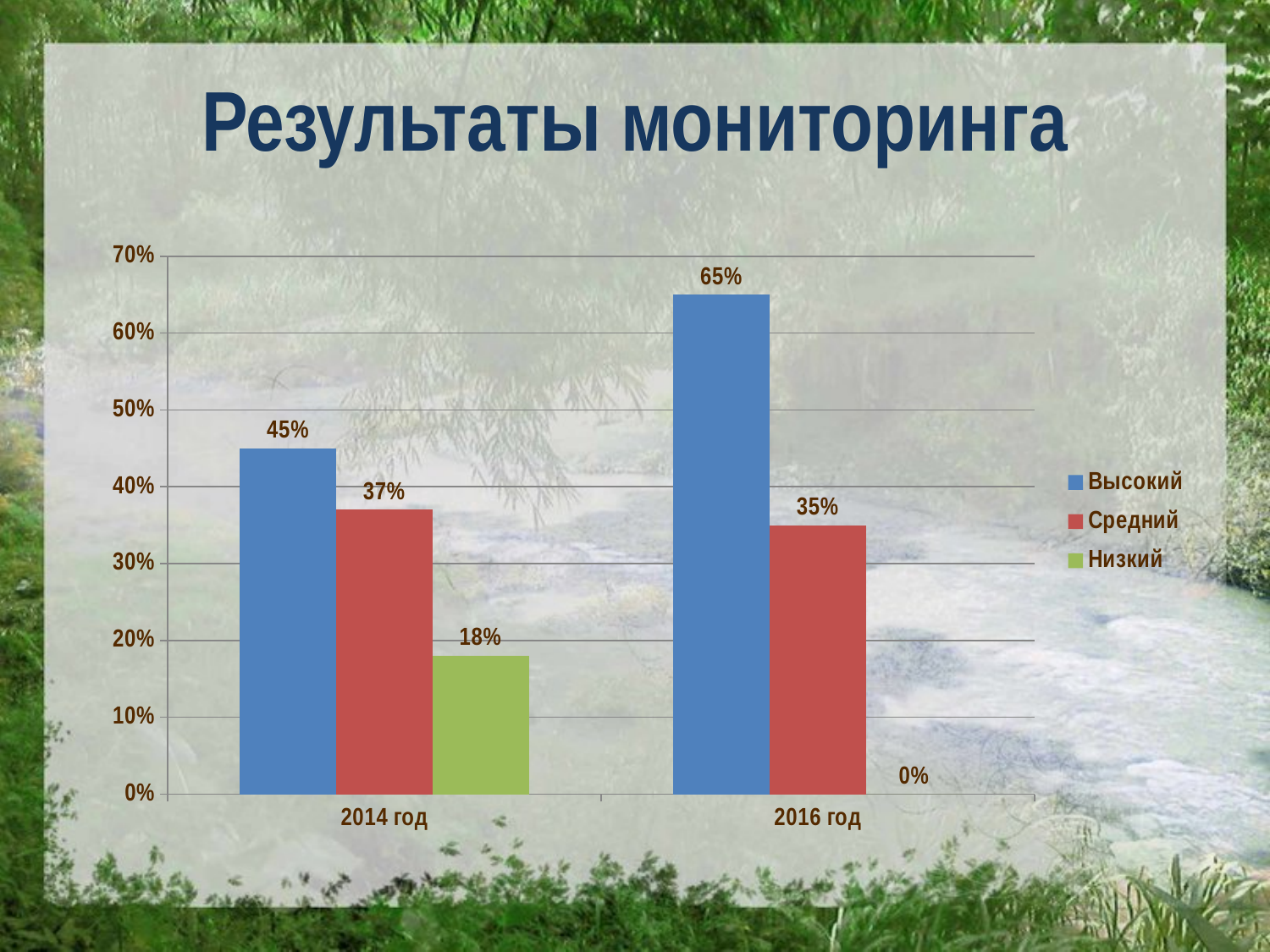

# Результаты мониторинга

### Chart

| Category | Высокий | Средний | Низкий |
|---|---|---|---|
| 2014 год | 0.45 | 0.37 | 0.18 |
| 2016 год | 0.65 | 0.35 | 0.0 |